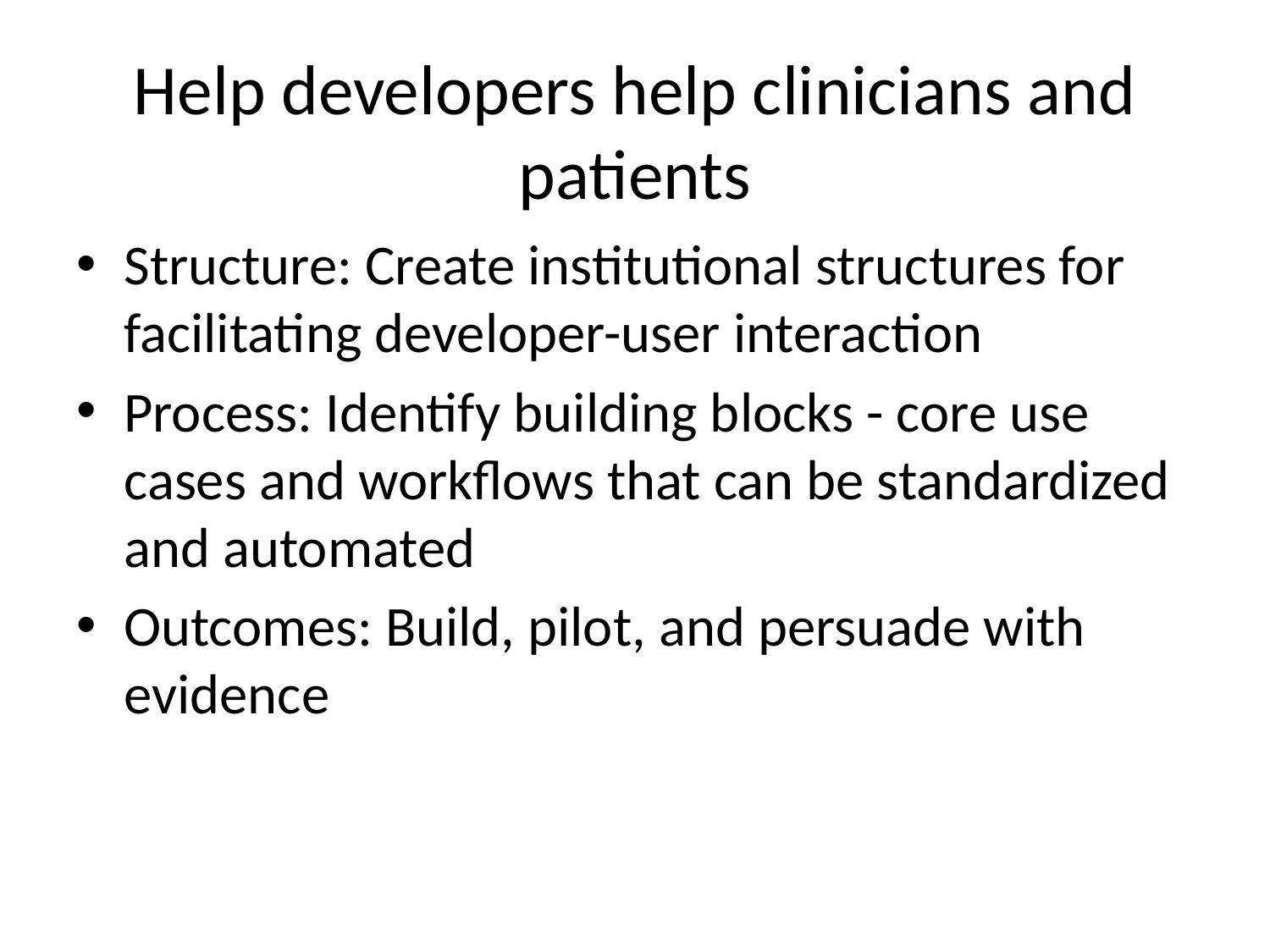

# Help developers help clinicians and patients
Structure: Create institutional structures for facilitating developer-user interaction
Process: Identify building blocks - core use cases and workflows that can be standardized and automated
Outcomes: Build, pilot, and persuade with evidence